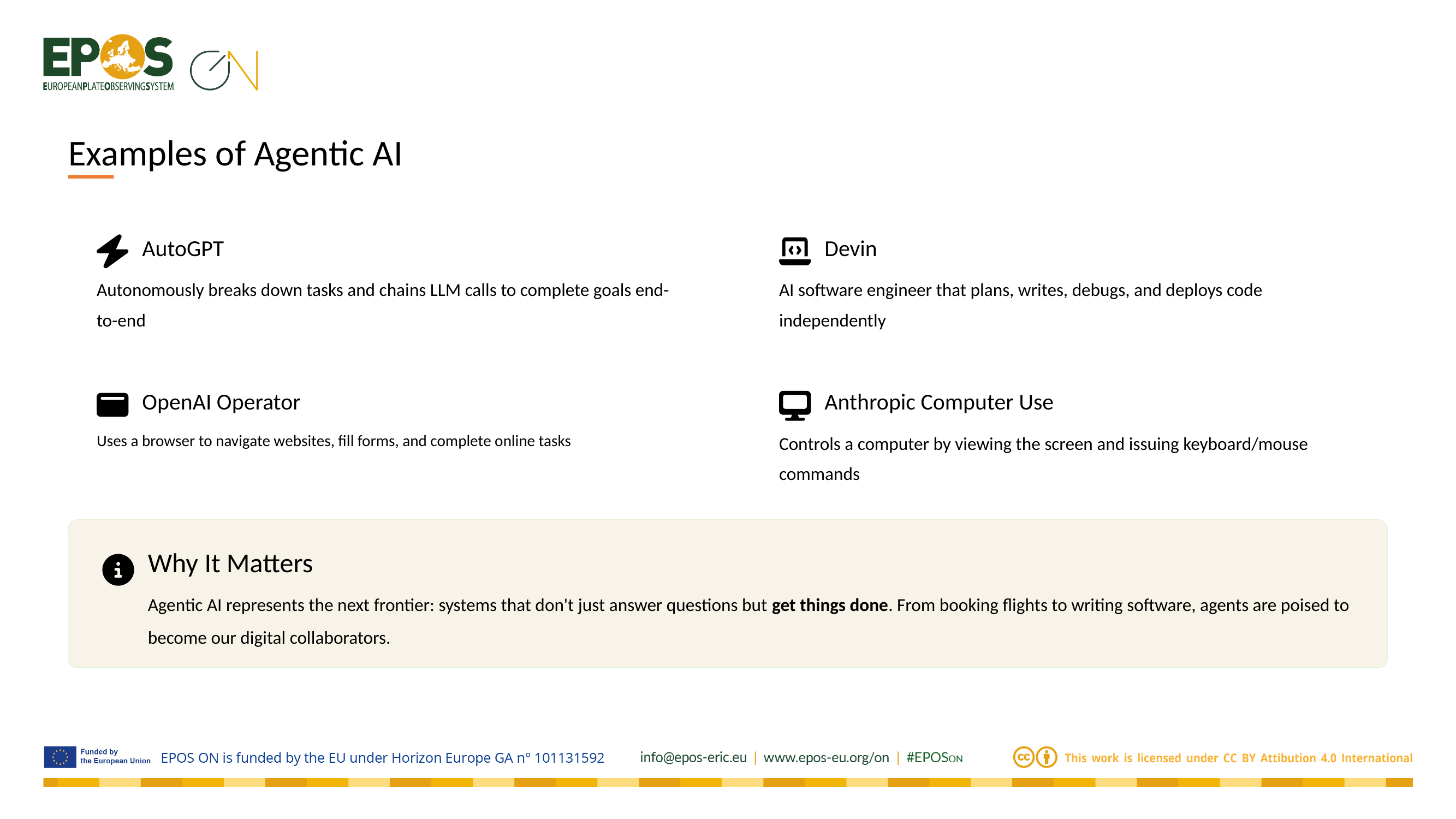

Examples of Agentic AI

AutoGPT
Devin

Autonomously breaks down tasks and chains LLM calls to complete goals end-to-end
AI software engineer that plans, writes, debugs, and deploys code independently

OpenAI Operator
Anthropic Computer Use

Uses a browser to navigate websites, fill forms, and complete online tasks
Controls a computer by viewing the screen and issuing keyboard/mouse commands

Why It Matters

Agentic AI represents the next frontier: systems that don't just answer questions but get things done. From booking flights to writing software, agents are poised to become our digital collaborators.